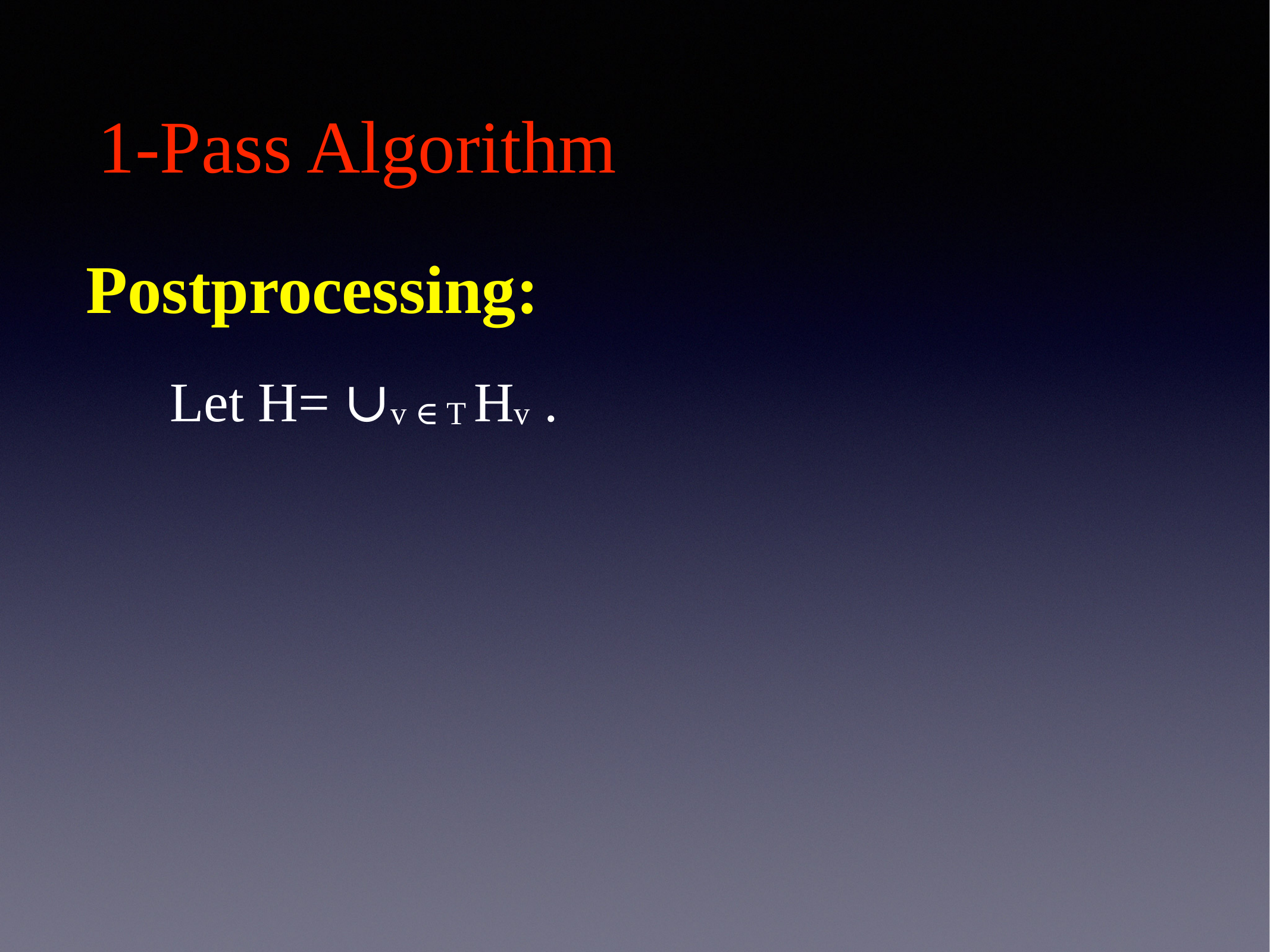

# 1-Pass Algorithm
Postprocessing:
Let H= ∪v ∈ T Hv .